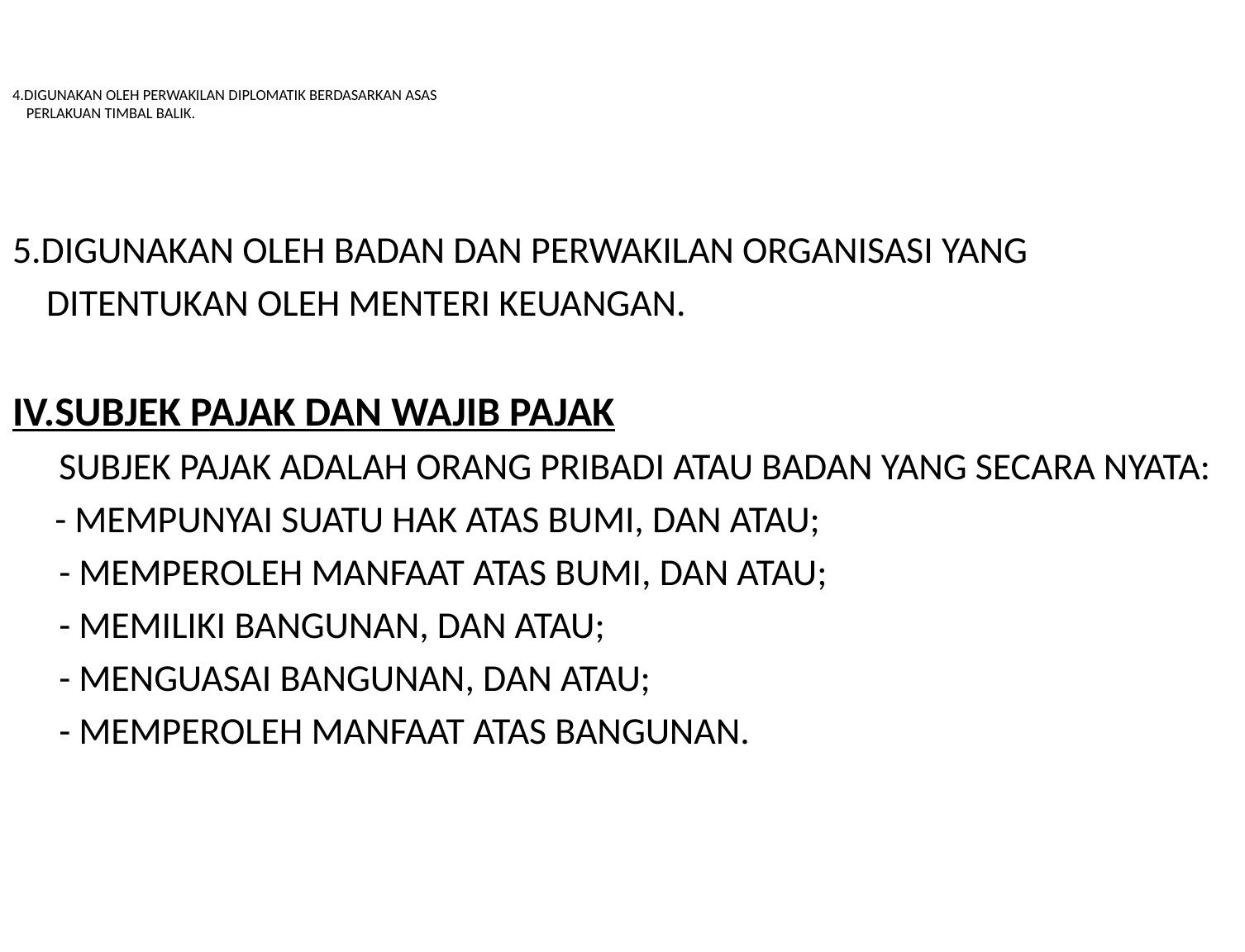

# 4.DIGUNAKAN OLEH PERWAKILAN DIPLOMATIK BERDASARKAN ASAS PERLAKUAN TIMBAL BALIK.

5.DIGUNAKAN OLEH BADAN DAN PERWAKILAN ORGANISASI YANG
    DITENTUKAN OLEH MENTERI KEUANGAN.

IV.SUBJEK PAJAK DAN WAJIB PAJAK
	SUBJEK PAJAK ADALAH ORANG PRIBADI ATAU BADAN YANG SECARA NYATA:
     - MEMPUNYAI SUATU HAK ATAS BUMI, DAN ATAU;
	- MEMPEROLEH MANFAAT ATAS BUMI, DAN ATAU;
	- MEMILIKI BANGUNAN, DAN ATAU;
	- MENGUASAI BANGUNAN, DAN ATAU;
	- MEMPEROLEH MANFAAT ATAS BANGUNAN.